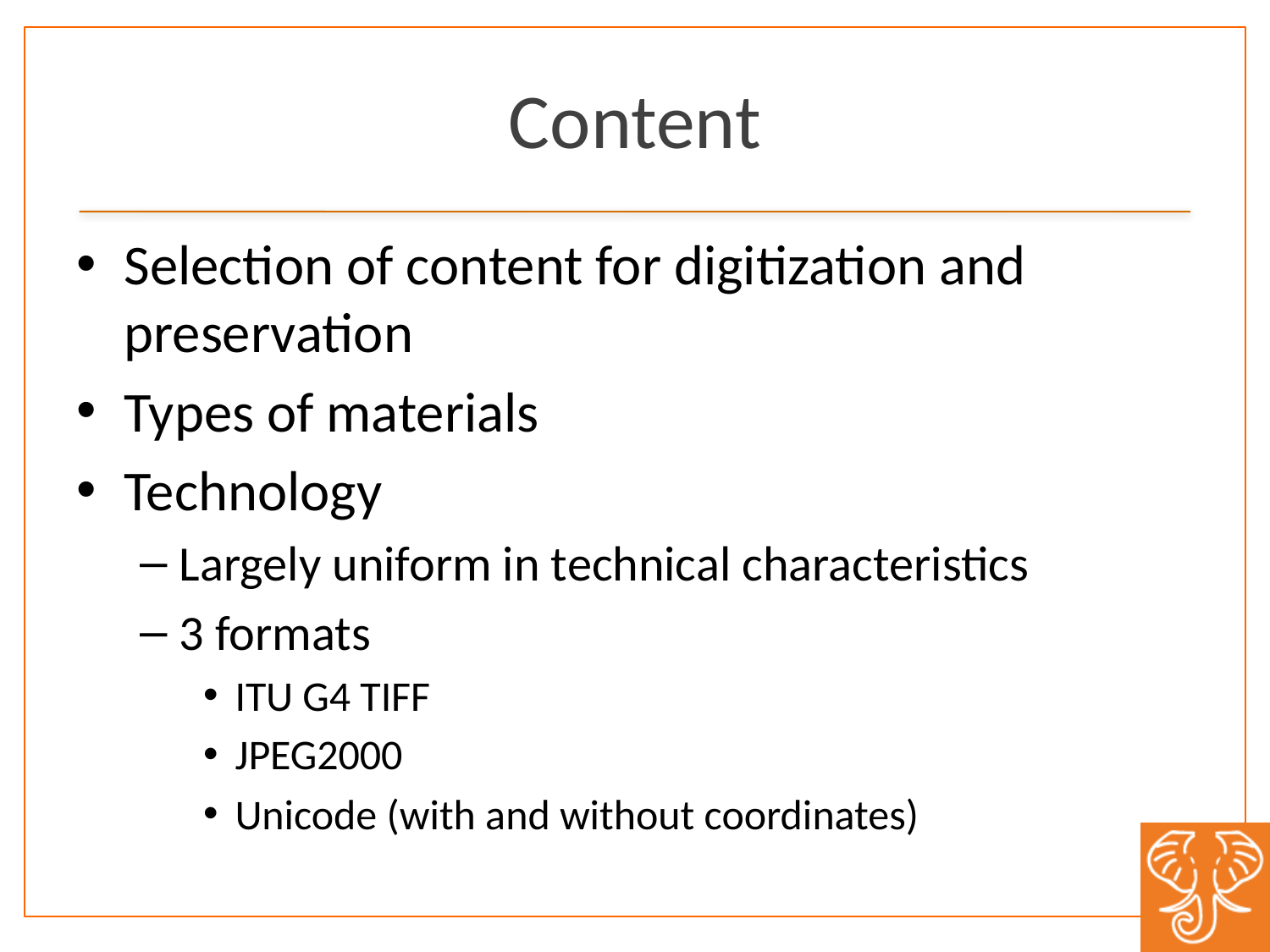

# Content
Selection of content for digitization and preservation
Types of materials
Technology
Largely uniform in technical characteristics
3 formats
ITU G4 TIFF
JPEG2000
Unicode (with and without coordinates)